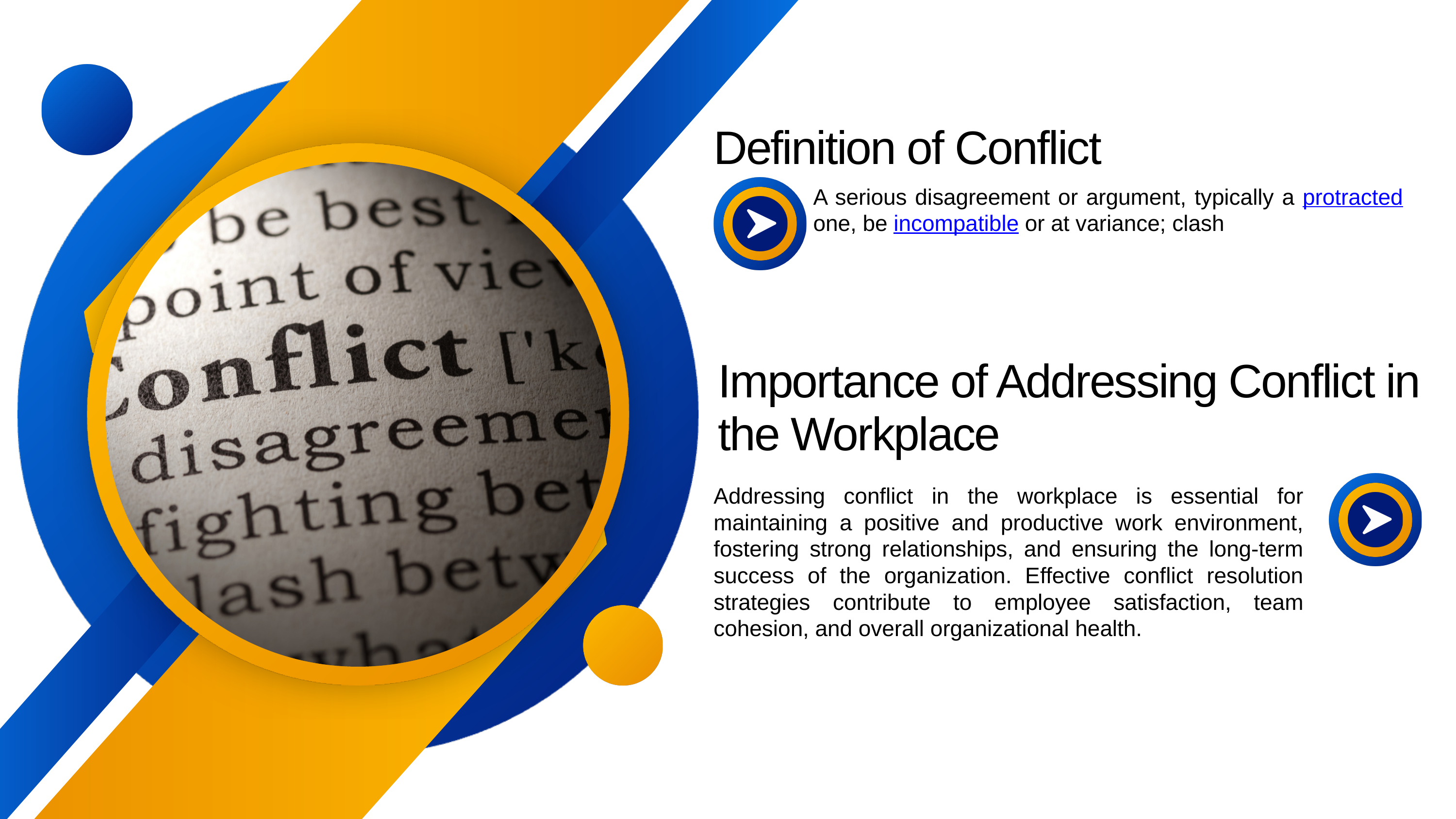

Definition of Conflict

A serious disagreement or argument, typically a protracted one, be incompatible or at variance; clash

Importance of Addressing Conflict in the Workplace

Addressing conflict in the workplace is essential for maintaining a positive and productive work environment, fostering strong relationships, and ensuring the long-term success of the organization. Effective conflict resolution strategies contribute to employee satisfaction, team cohesion, and overall organizational health.